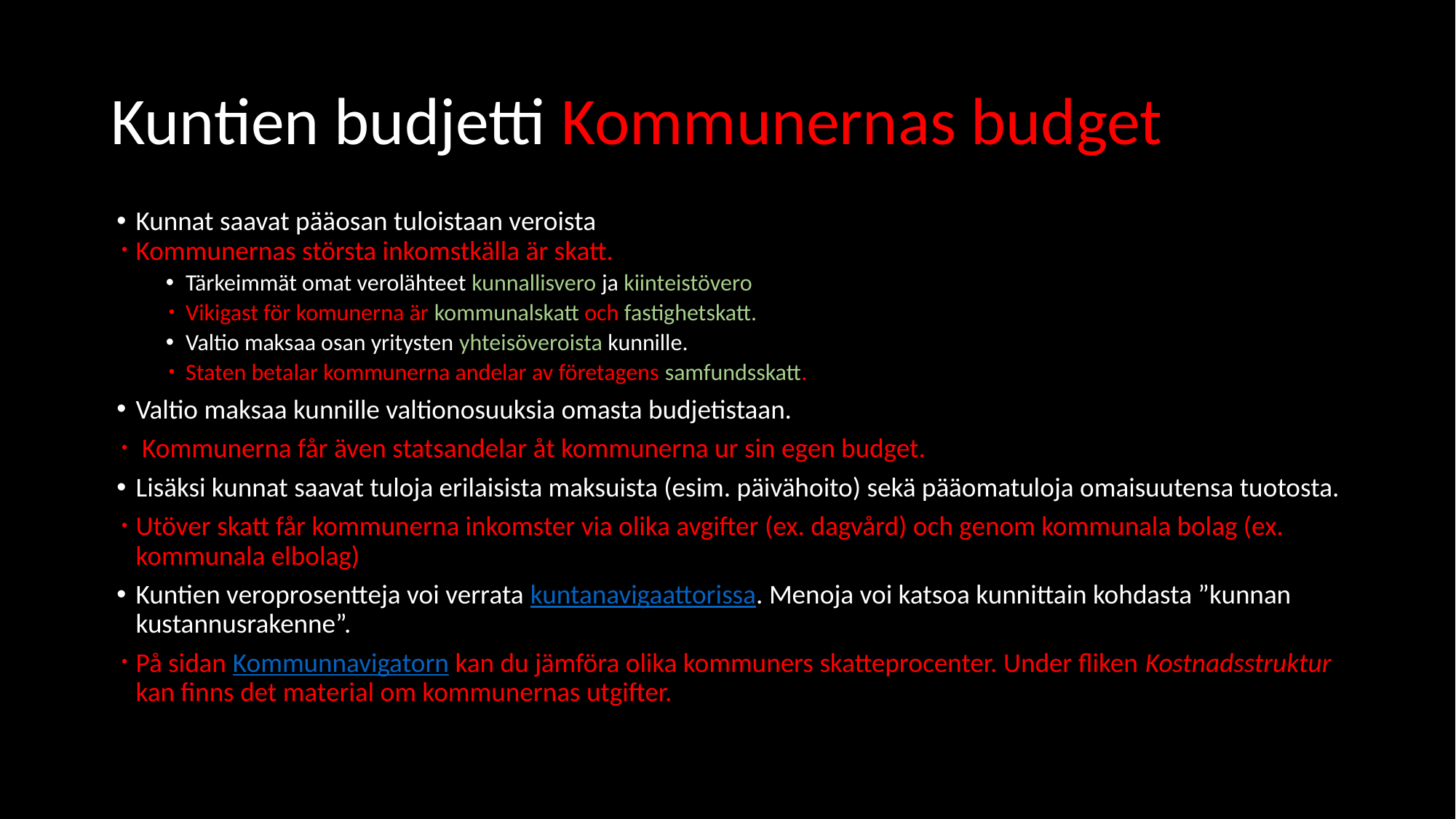

# Kuntien budjetti Kommunernas budget
Kunnat saavat pääosan tuloistaan veroista
Kommunernas största inkomstkälla är skatt.
Tärkeimmät omat verolähteet kunnallisvero ja kiinteistövero
Vikigast för komunerna är kommunalskatt och fastighetskatt.
Valtio maksaa osan yritysten yhteisöveroista kunnille.
Staten betalar kommunerna andelar av företagens samfundsskatt.
Valtio maksaa kunnille valtionosuuksia omasta budjetistaan.
 Kommunerna får även statsandelar åt kommunerna ur sin egen budget.
Lisäksi kunnat saavat tuloja erilaisista maksuista (esim. päivähoito) sekä pääomatuloja omaisuutensa tuotosta.
Utöver skatt får kommunerna inkomster via olika avgifter (ex. dagvård) och genom kommunala bolag (ex. kommunala elbolag)
Kuntien veroprosentteja voi verrata kuntanavigaattorissa. Menoja voi katsoa kunnittain kohdasta ”kunnan kustannusrakenne”.
På sidan Kommunnavigatorn kan du jämföra olika kommuners skatteprocenter. Under fliken Kostnadsstruktur kan finns det material om kommunernas utgifter.